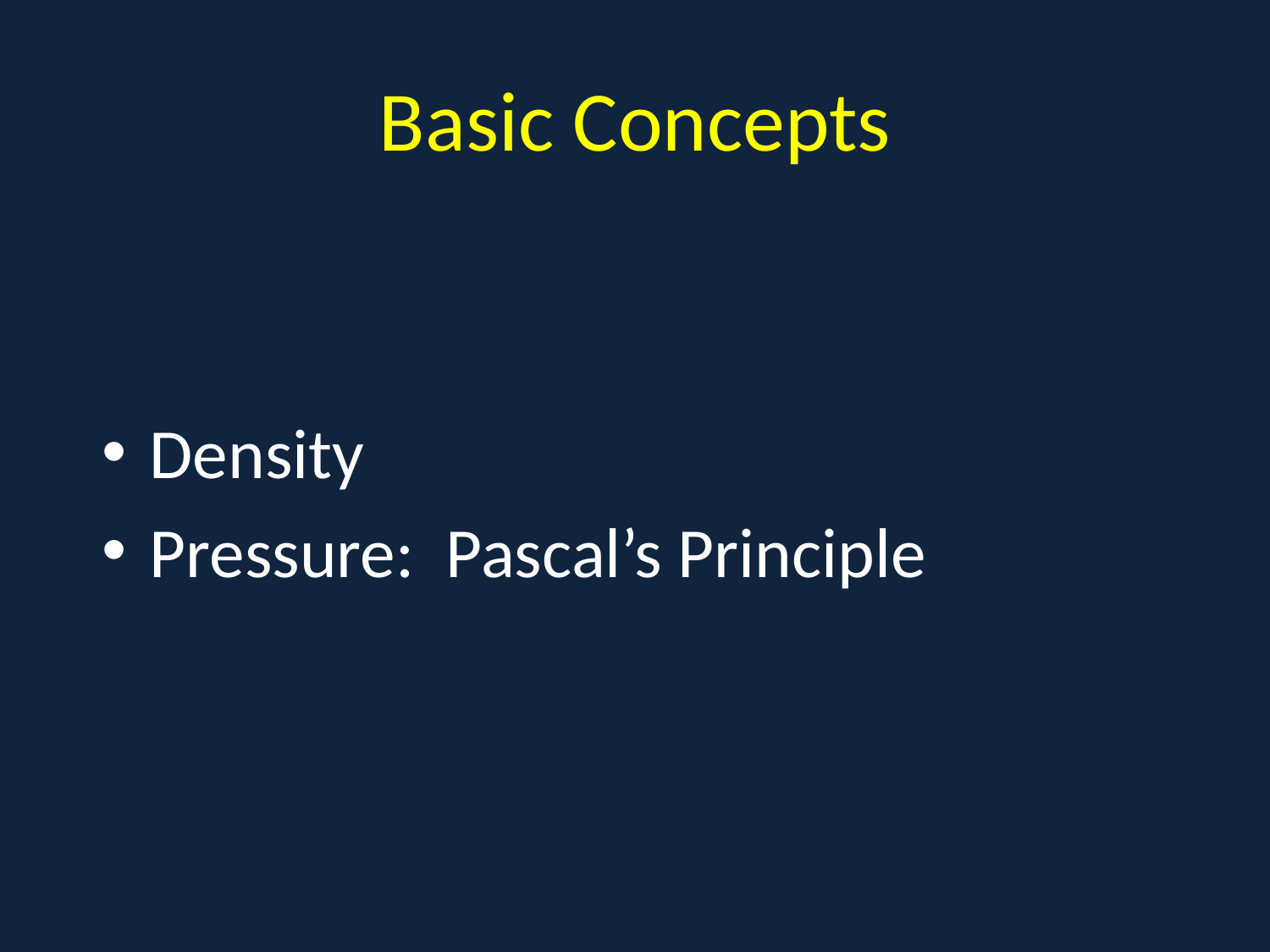

# Basic Concepts
Density
Pressure:  Pascal’s Principle